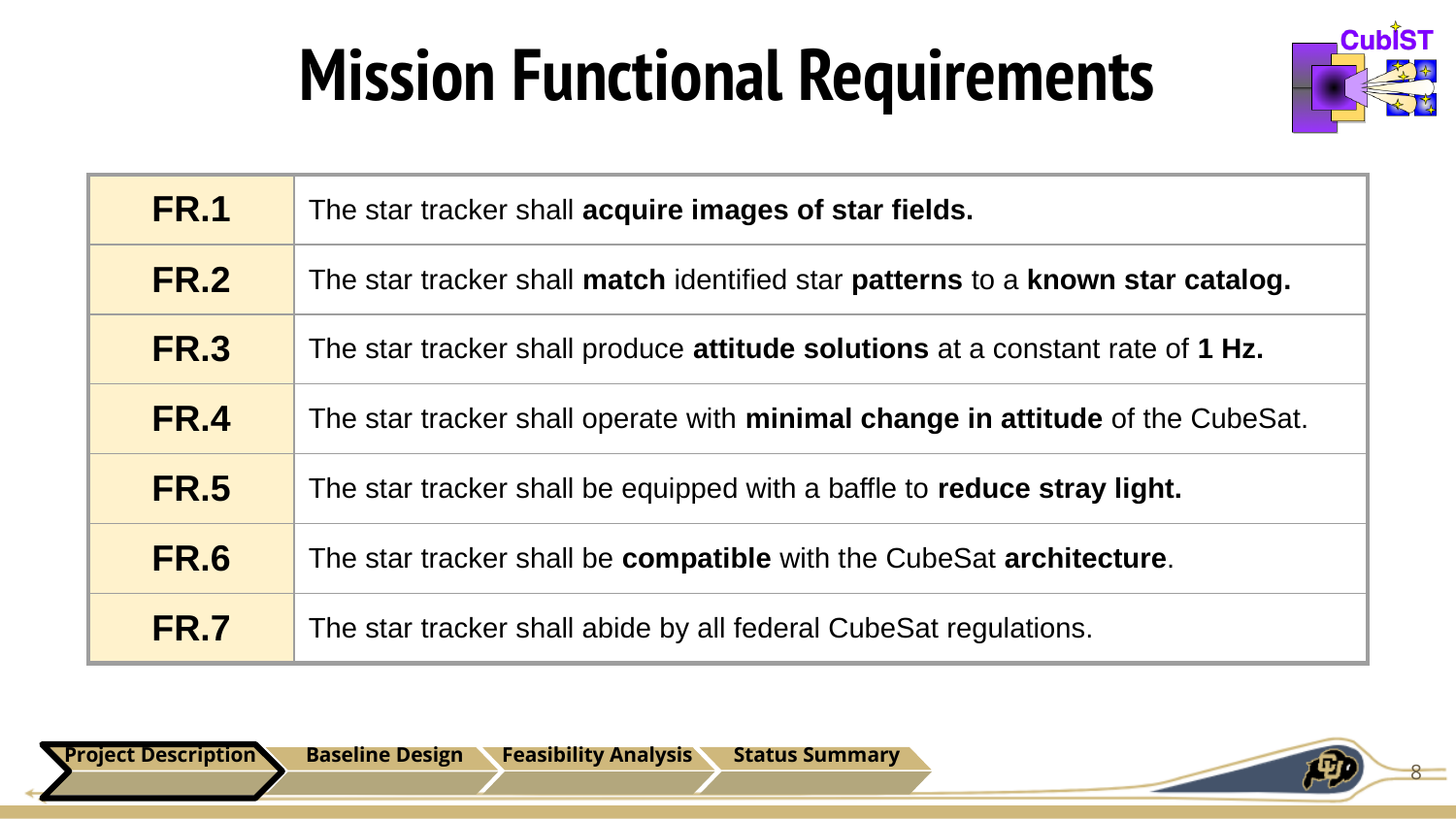

# Mission Functional Requirements
| FR.1 | The star tracker shall acquire images of star fields. |
| --- | --- |
| FR.2 | The star tracker shall match identified star patterns to a known star catalog. |
| FR.3 | The star tracker shall produce attitude solutions at a constant rate of 1 Hz. |
| FR.4 | The star tracker shall operate with minimal change in attitude of the CubeSat. |
| FR.5 | The star tracker shall be equipped with a baffle to reduce stray light. |
| FR.6 | The star tracker shall be compatible with the CubeSat architecture. |
| FR.7 | The star tracker shall abide by all federal CubeSat regulations. |
Project Description
Baseline Design
Feasibility Analysis
Status Summary
8